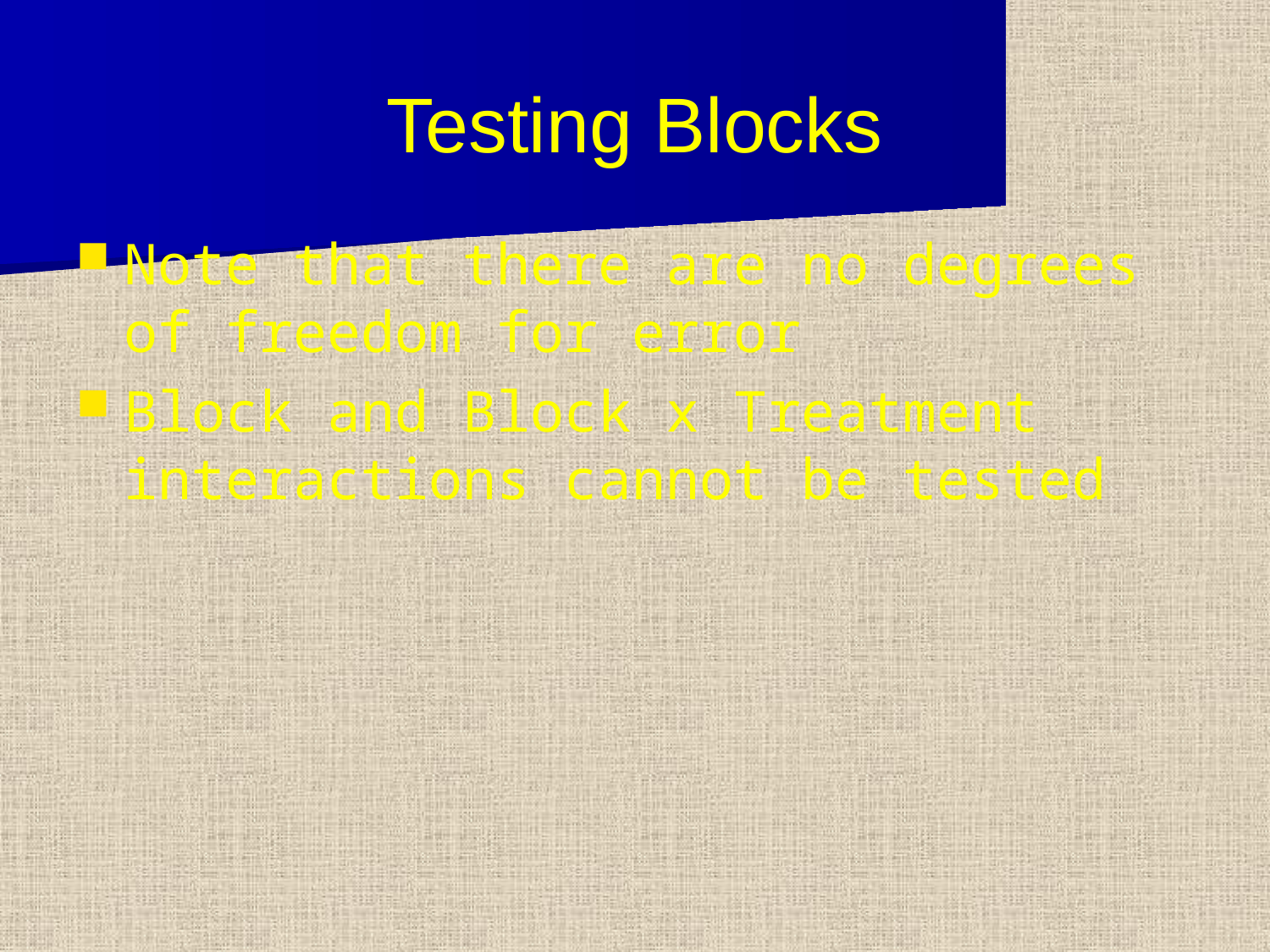

# Testing Blocks
Note that there are no degrees of freedom for error
Block and Block x Treatment interactions cannot be tested